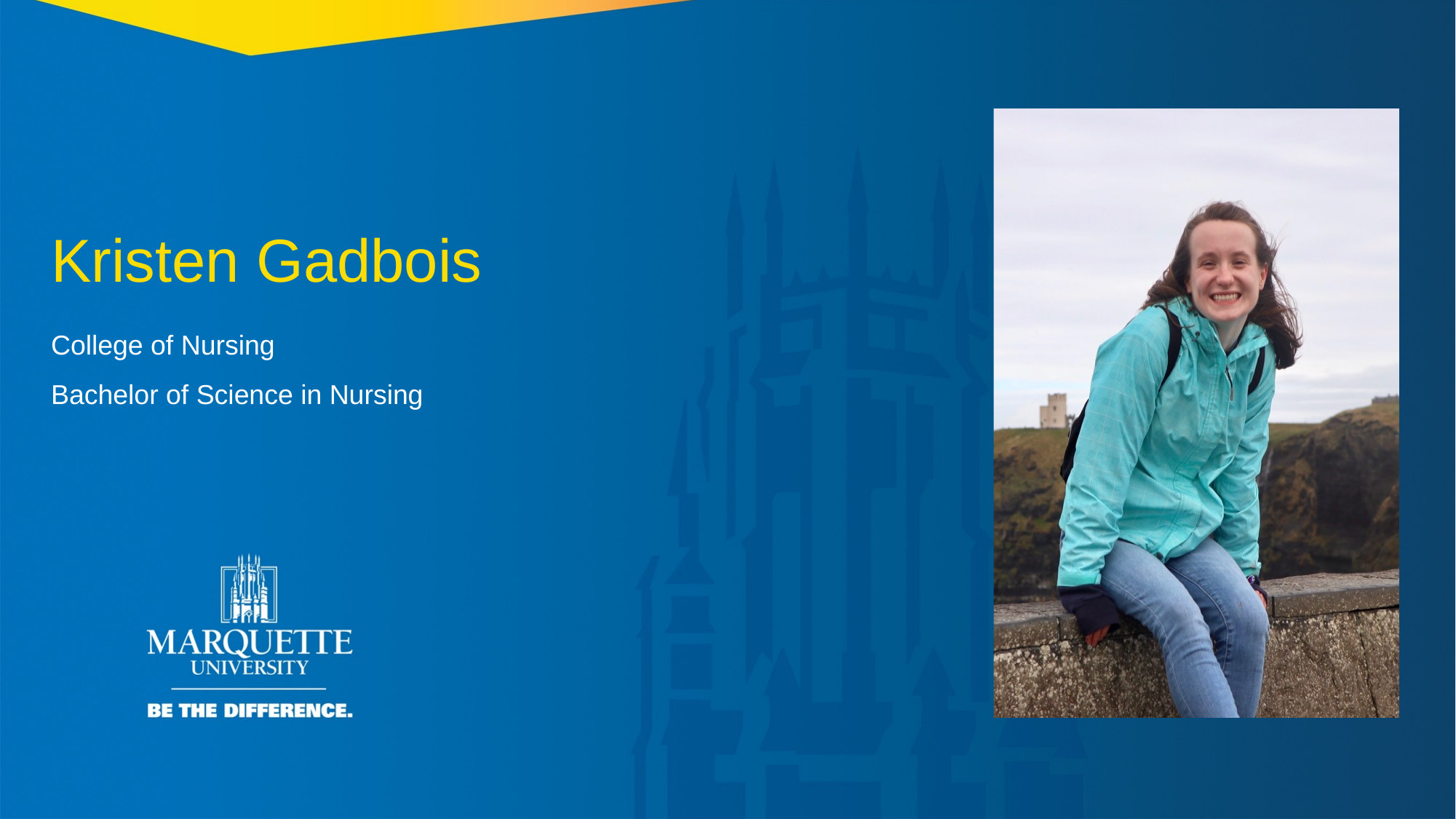

Kristen Gadbois
College of Nursing
Bachelor of Science in Nursing